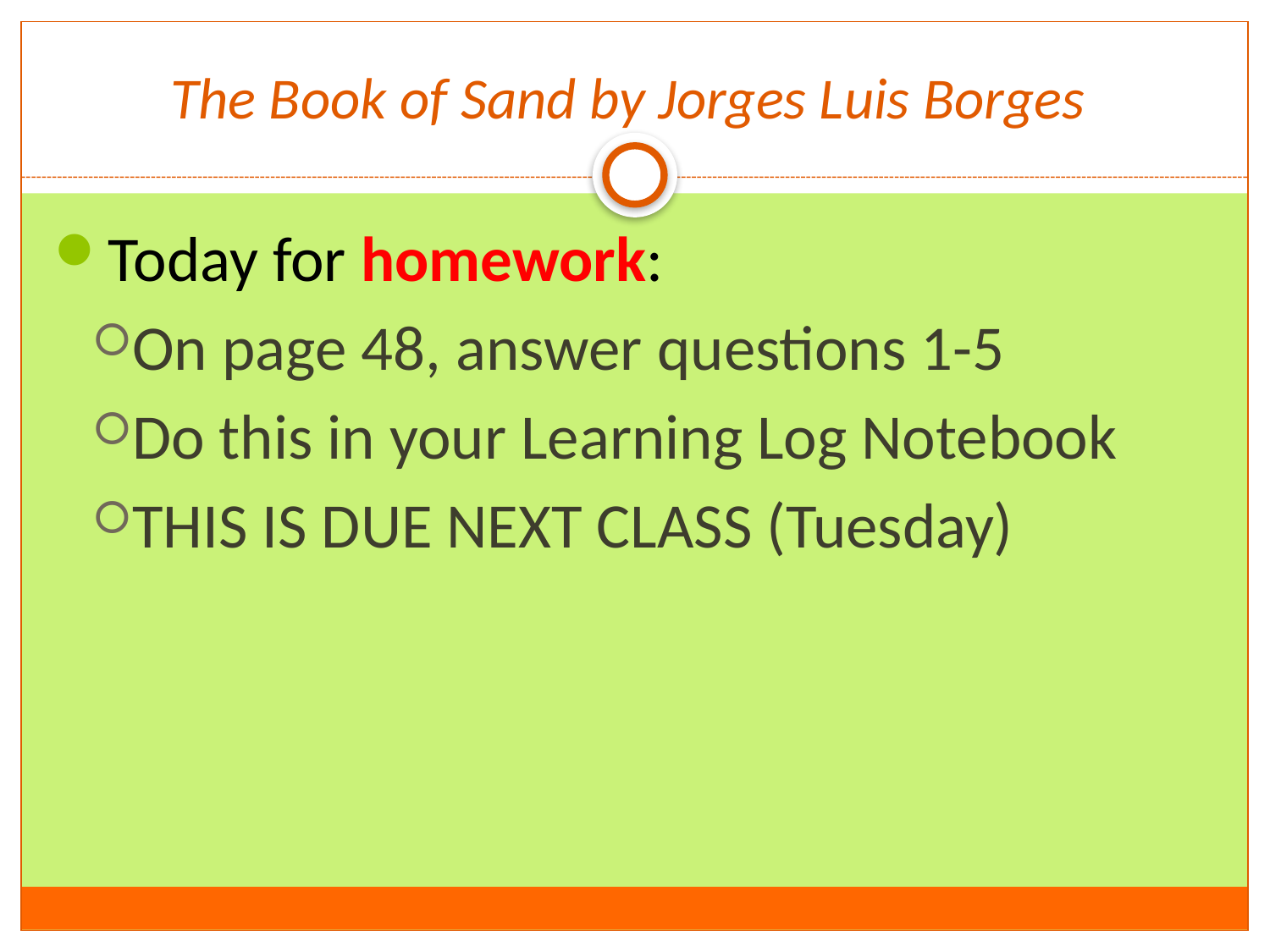

# The Book of Sand by Jorges Luis Borges
Today for homework:
On page 48, answer questions 1-5
Do this in your Learning Log Notebook
THIS IS DUE NEXT CLASS (Tuesday)